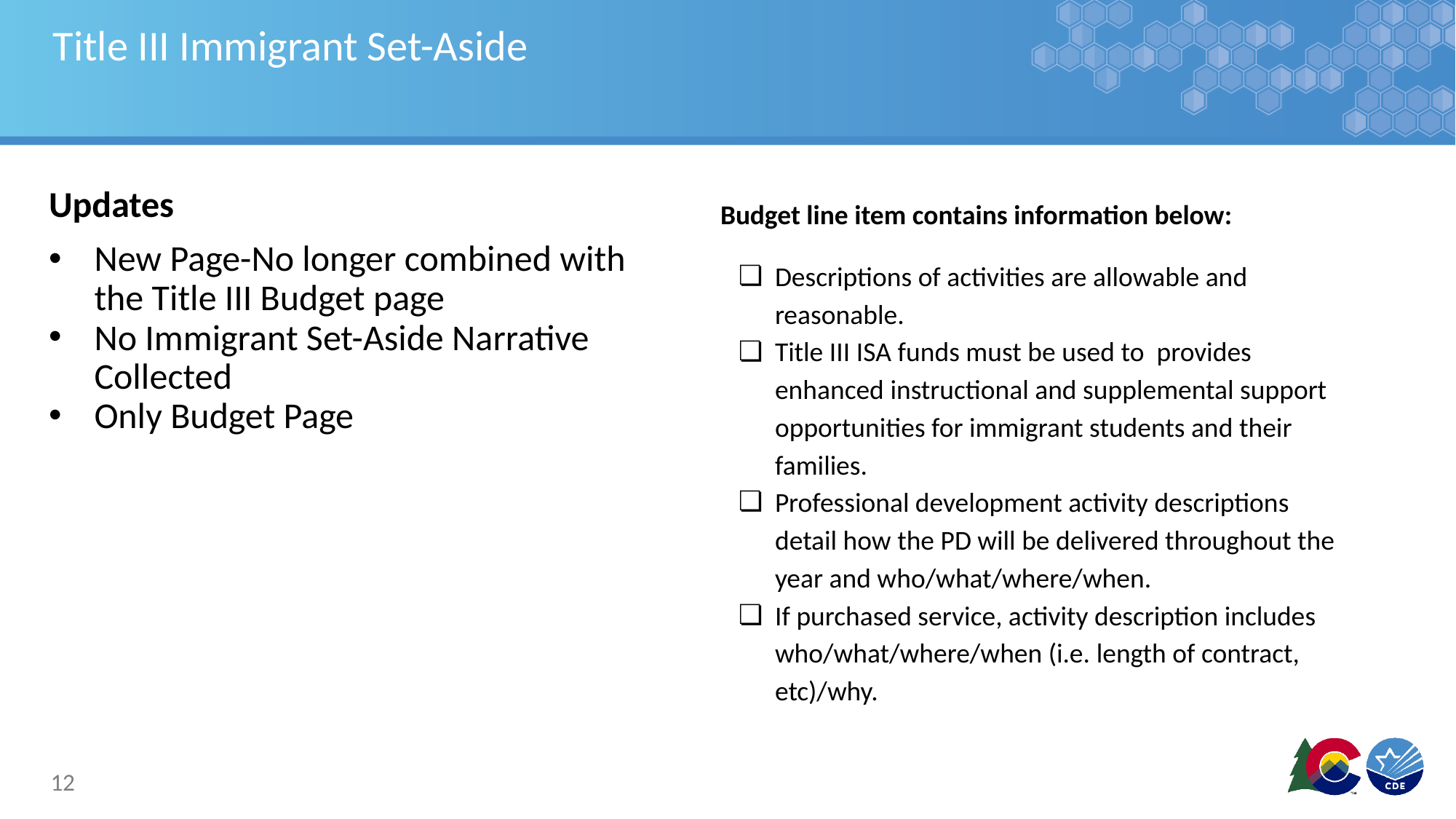

# Title III Immigrant Set-Aside
Budget line item contains information below:
Descriptions of activities are allowable and reasonable.
Title III ISA funds must be used to  provides enhanced instructional and supplemental support opportunities for immigrant students and their families.
Professional development activity descriptions detail how the PD will be delivered throughout the year and who/what/where/when.
If purchased service, activity description includes who/what/where/when (i.e. length of contract, etc)/why.
Updates
New Page-No longer combined with the Title III Budget page
No Immigrant Set-Aside Narrative Collected
Only Budget Page
12